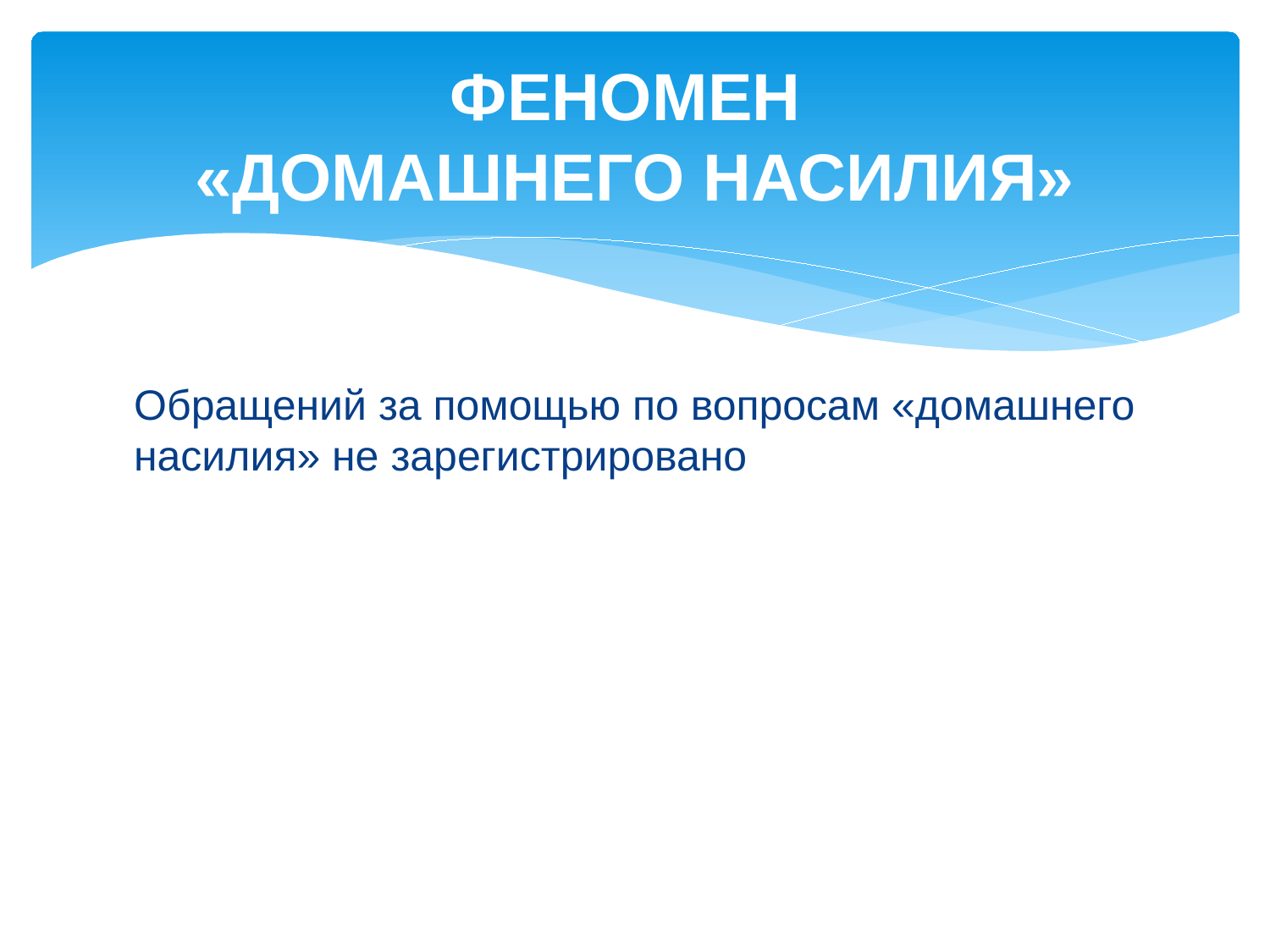

# ФЕНОМЕН «ДОМАШНЕГО НАСИЛИЯ»
Обращений за помощью по вопросам «домашнего насилия» не зарегистрировано